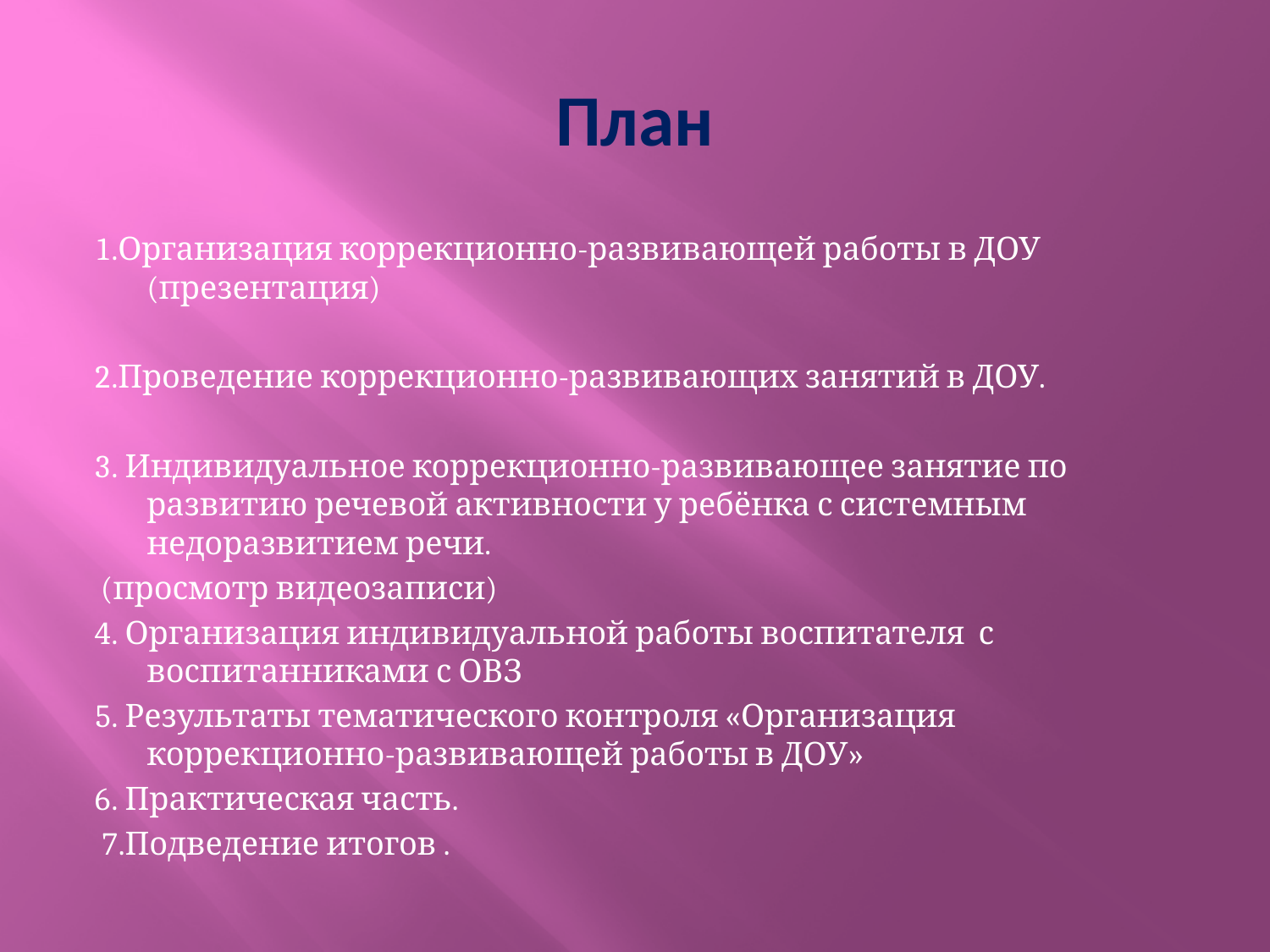

# План
1.Организация коррекционно-развивающей работы в ДОУ (презентация)

2.Проведение коррекционно-развивающих занятий в ДОУ.

3. Индивидуальное коррекционно-развивающее занятие по развитию речевой активности у ребёнка с системным недоразвитием речи.
 (просмотр видеозаписи)
4. Организация индивидуальной работы воспитателя  с воспитанниками с ОВЗ
5. Результаты тематического контроля «Организация коррекционно-развивающей работы в ДОУ»
6. Практическая часть.
 7.Подведение итогов .